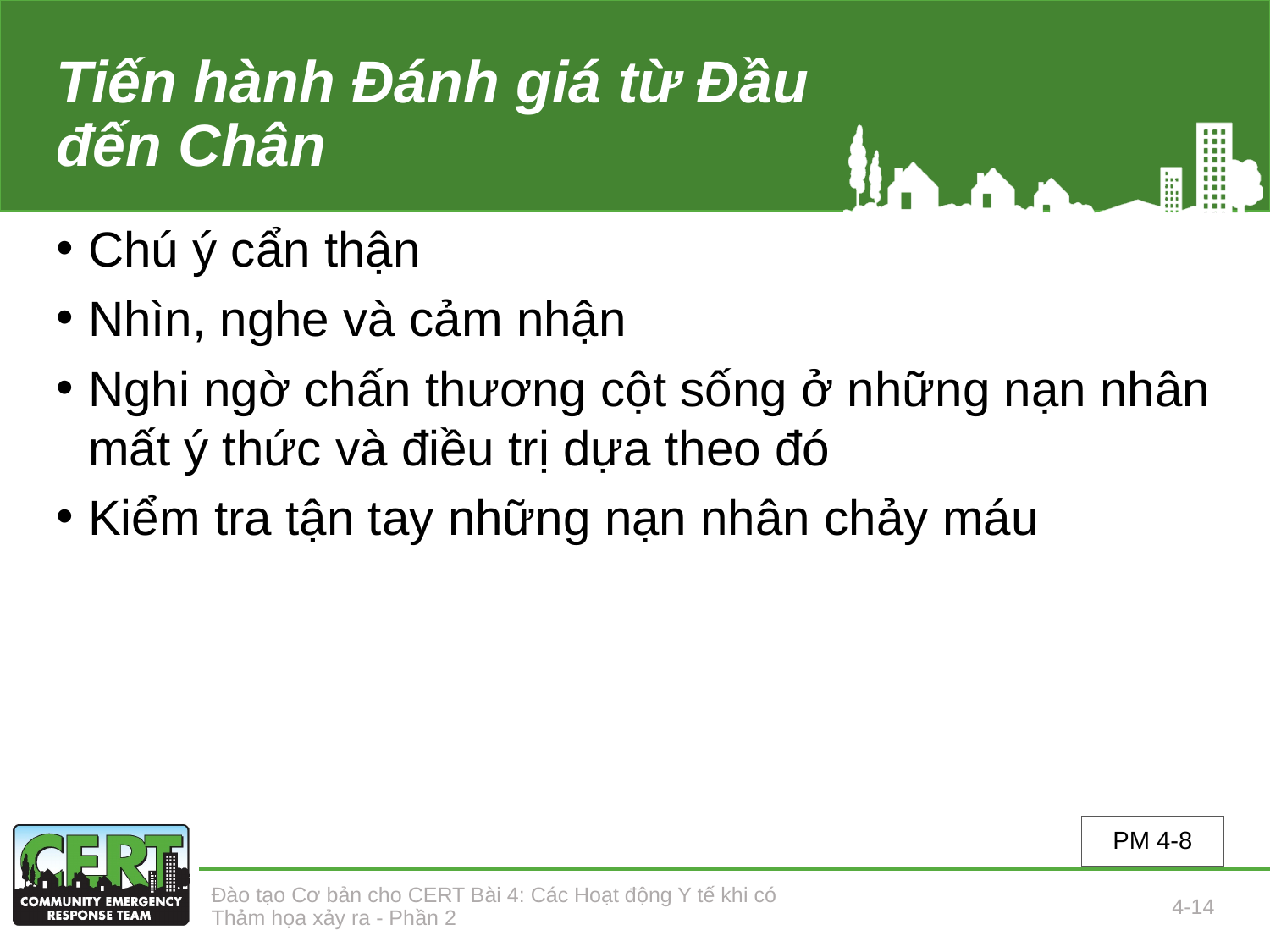

# Tiến hành Đánh giá từ Đầu đến Chân
Chú ý cẩn thận
Nhìn, nghe và cảm nhận
Nghi ngờ chấn thương cột sống ở những nạn nhân mất ý thức và điều trị dựa theo đó
Kiểm tra tận tay những nạn nhân chảy máu
PM 4-8
Đào tạo Cơ bản cho CERT Bài 4: Các Hoạt động Y tế khi có Thảm họa xảy ra - Phần 2
4-14